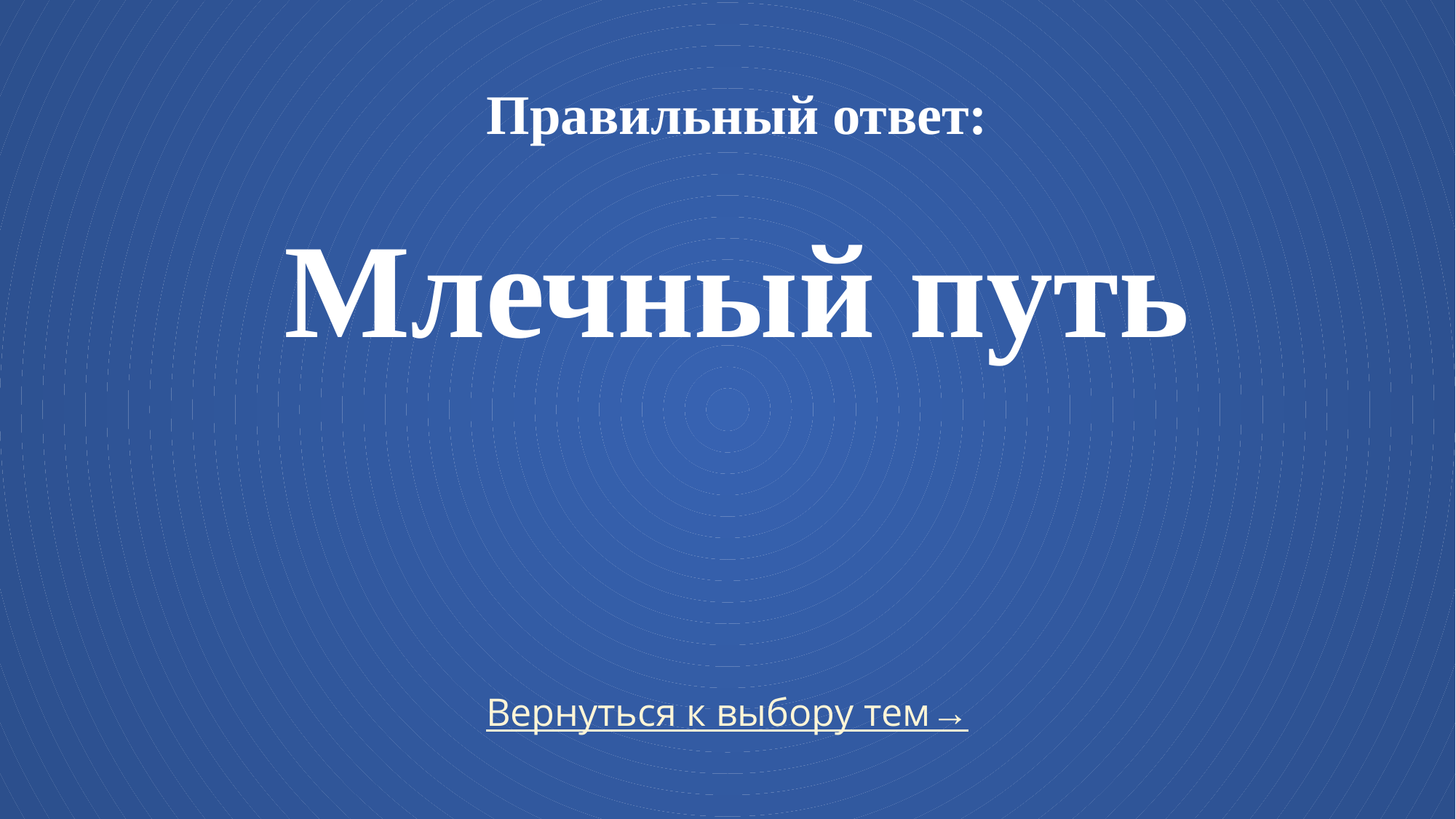

# Правильный ответ: Млечный путь
Вернуться к выбору тем→